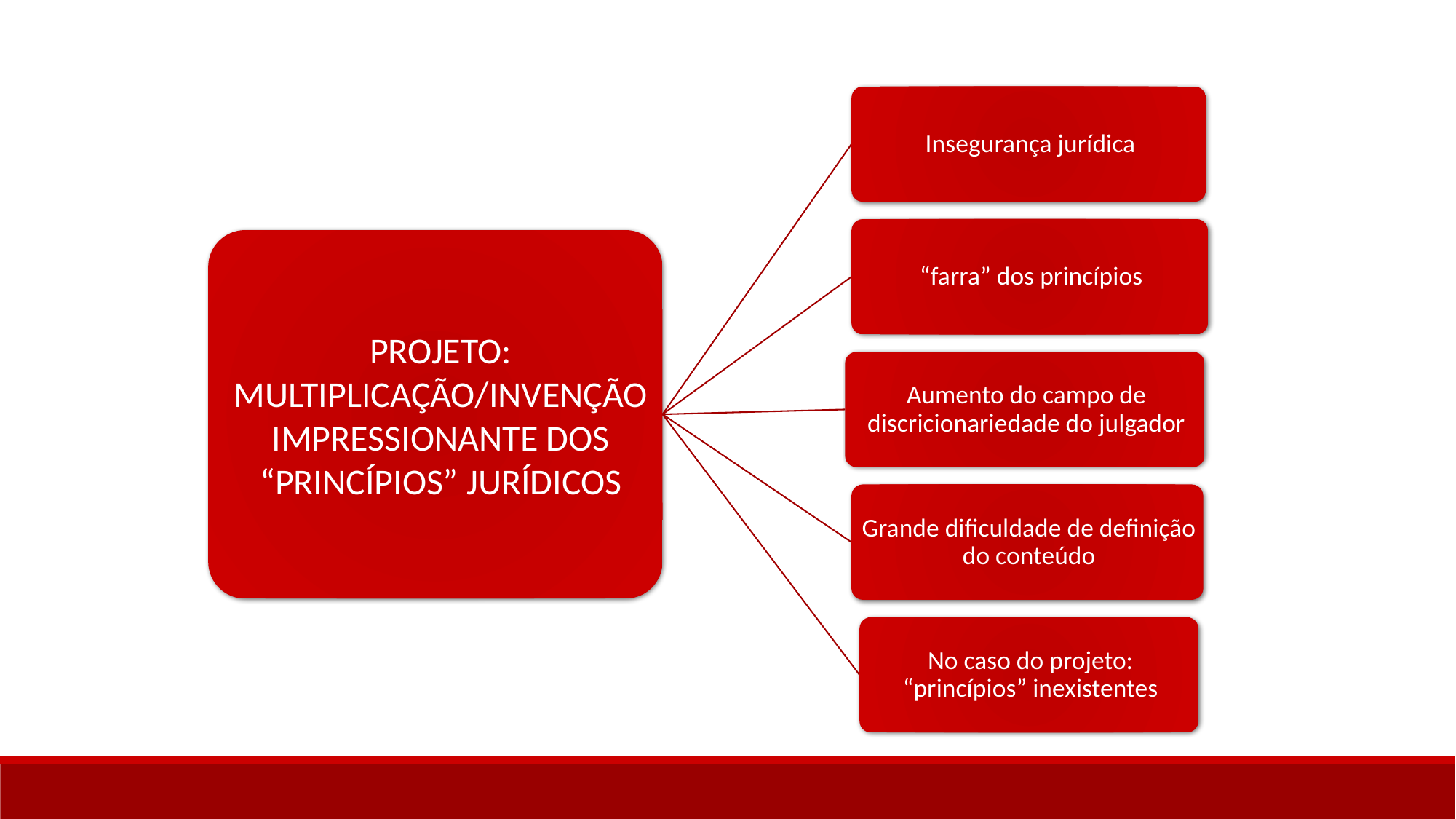

PROJETO: MULTIPLICAÇÃO/INVENÇÃO IMPRESSIONANTE DOS “PRINCÍPIOS” JURÍDICOS

Insegurança jurídica

“farra” dos princípios

Aumento do campo de discricionariedade do julgador

Grande dificuldade de definição do conteúdo

No caso do projeto: “princípios” inexistentes